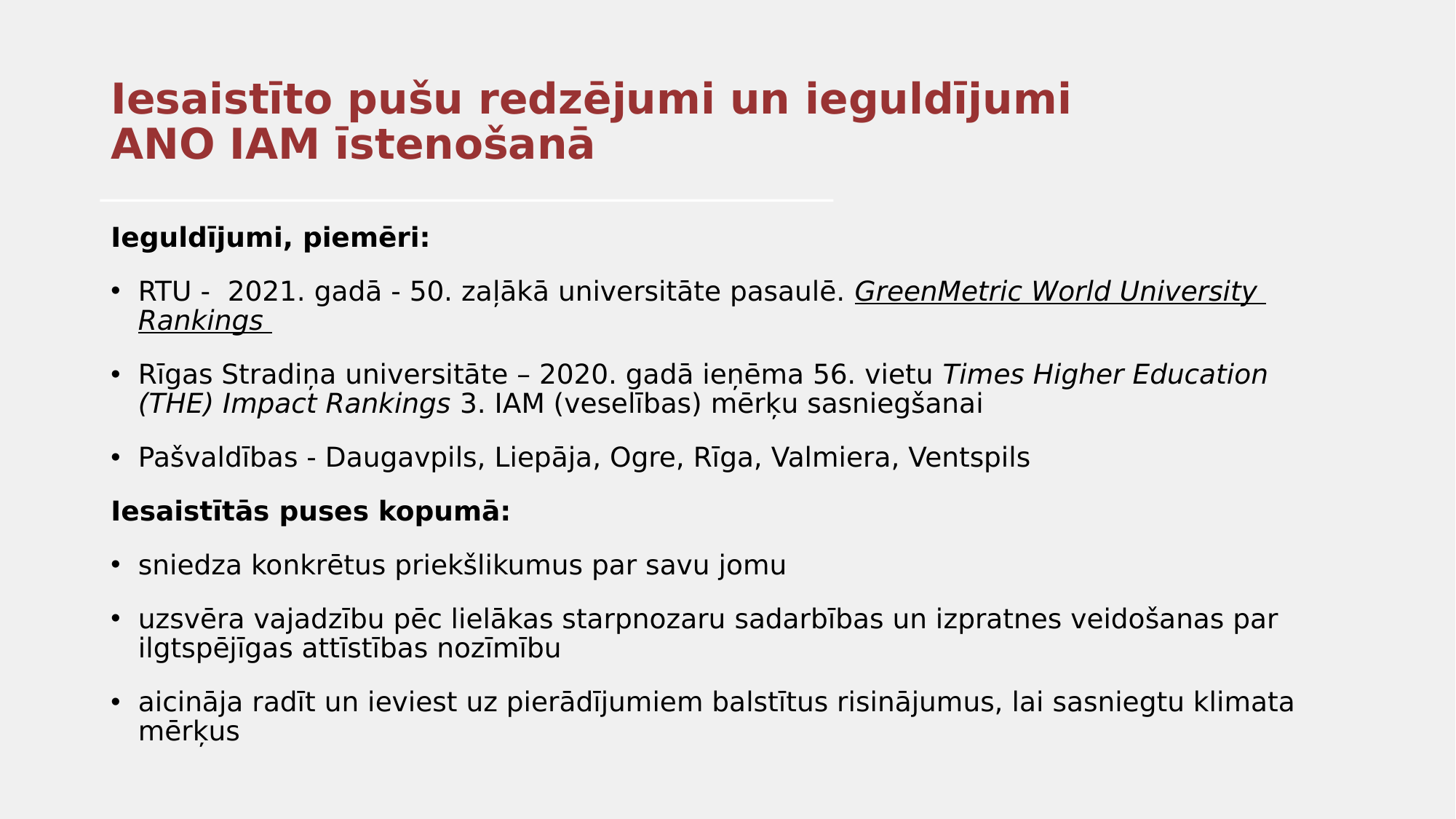

# Iesaistīto pušu redzējumi un ieguldījumi ANO IAM īstenošanā

Ieguldījumi, piemēri:
RTU -  2021. gadā - 50. zaļākā universitāte pasaulē. GreenMetric World University Rankings
Rīgas Stradiņa universitāte – 2020. gadā ieņēma 56. vietu Times Higher Education (THE) Impact Rankings 3. IAM (veselības) mērķu sasniegšanai
Pašvaldības - Daugavpils, Liepāja, Ogre, Rīga, Valmiera, Ventspils
Iesaistītās puses kopumā:
sniedza konkrētus priekšlikumus par savu jomu
uzsvēra vajadzību pēc lielākas starpnozaru sadarbības un izpratnes veidošanas par ilgtspējīgas attīstības nozīmību
aicināja radīt un ieviest uz pierādījumiem balstītus risinājumus, lai sasniegtu klimata mērķus